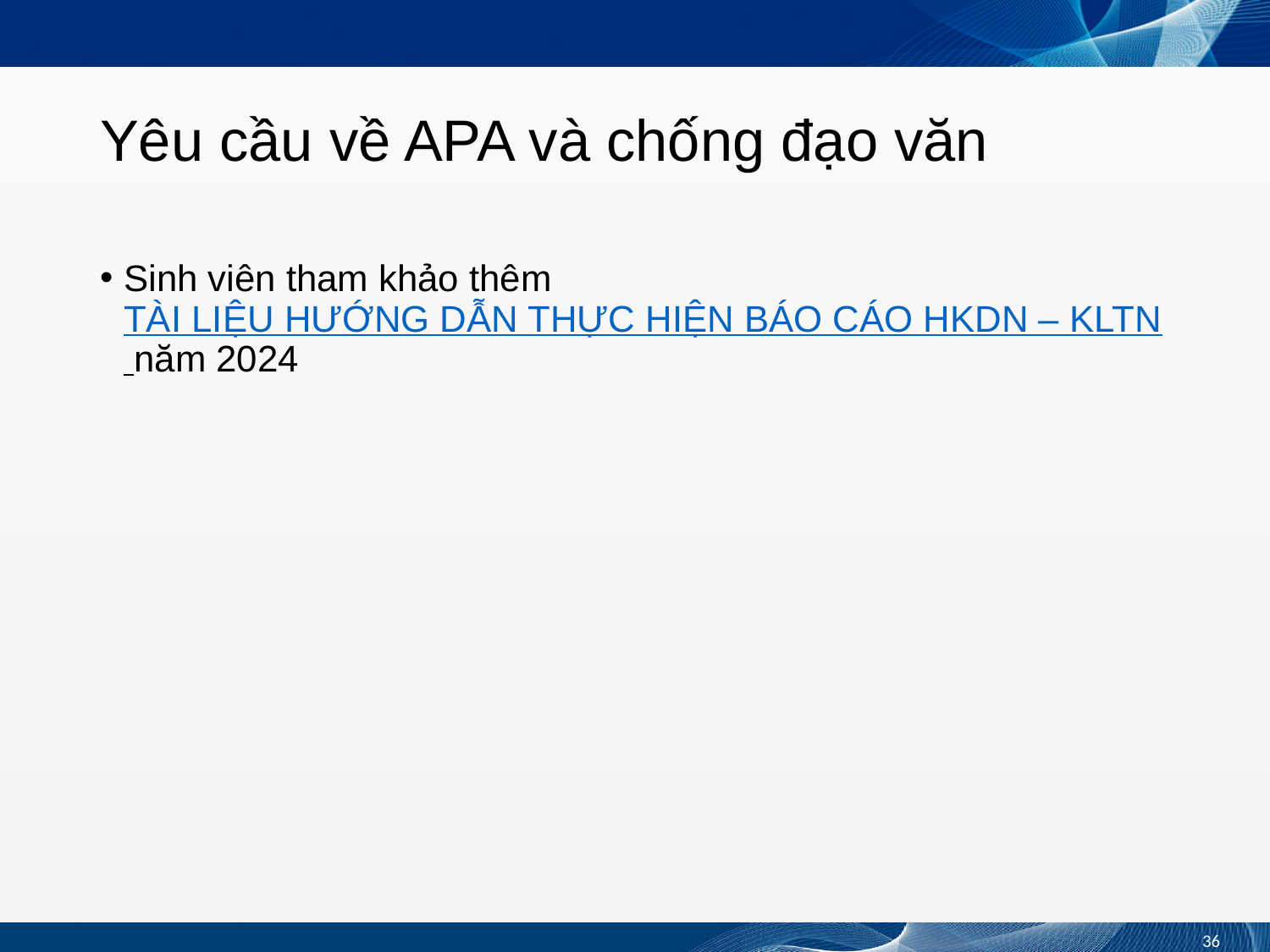

# Yêu cầu về APA và chống đạo văn
Sinh viên tham khảo thêm TÀI LIỆU HƯỚNG DẪN THỰC HIỆN BÁO CÁO HKDN – KLTN năm 2024
36